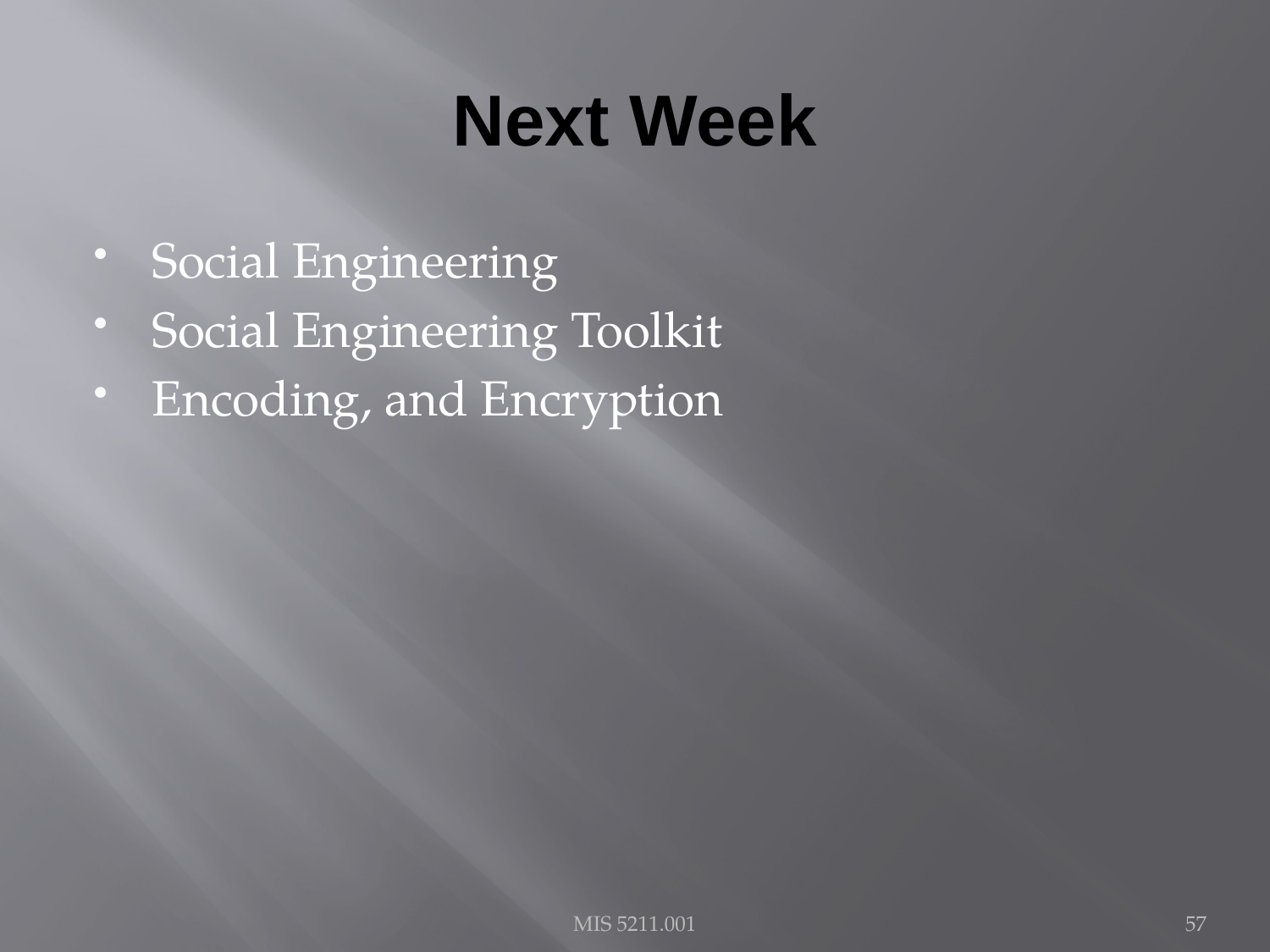

# Next Week
Social Engineering
Social Engineering Toolkit
Encoding, and Encryption
MIS 5211.001
57